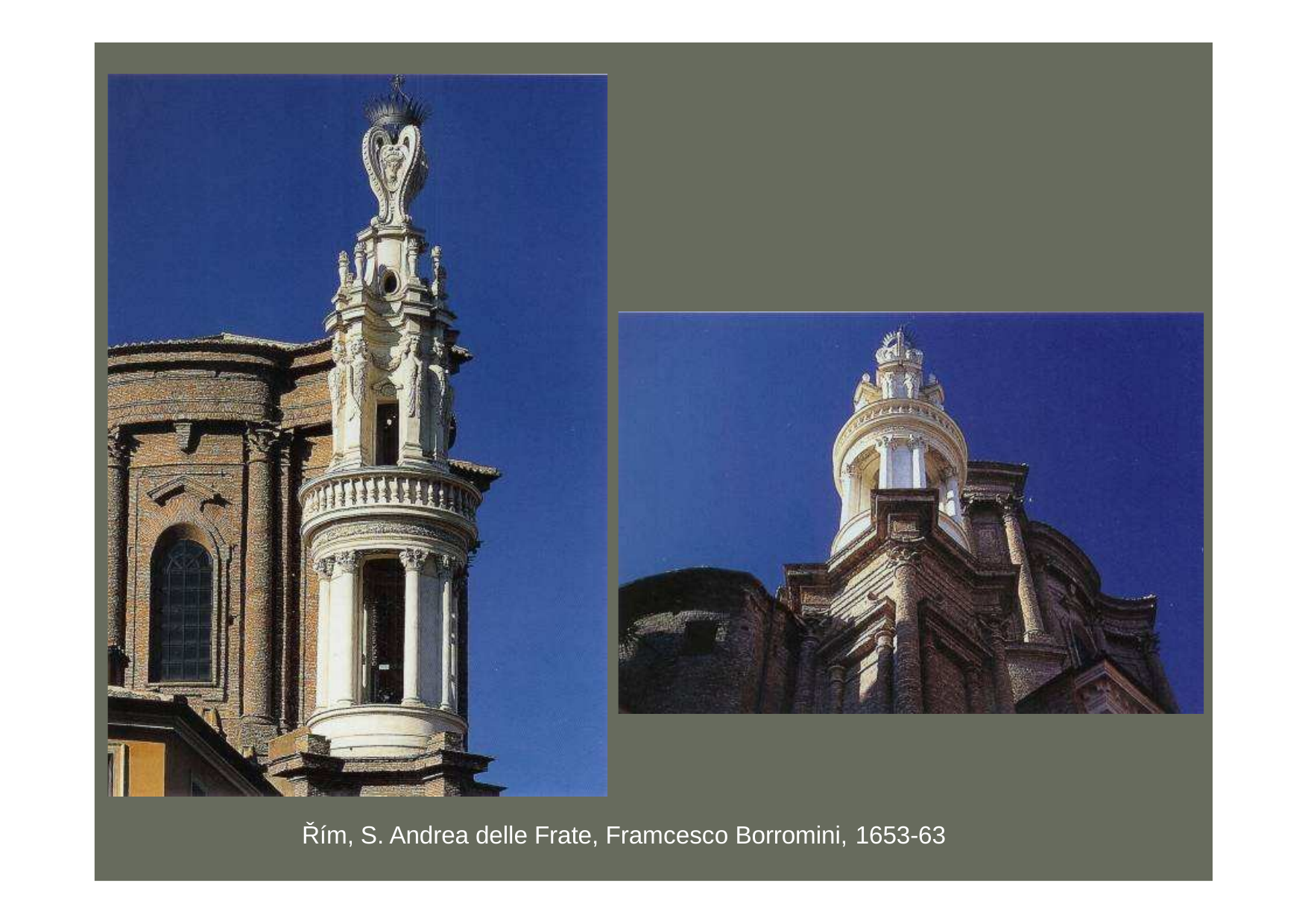

Řím, S. Andrea delle Frate, Framcesco Borromini, 1653-63